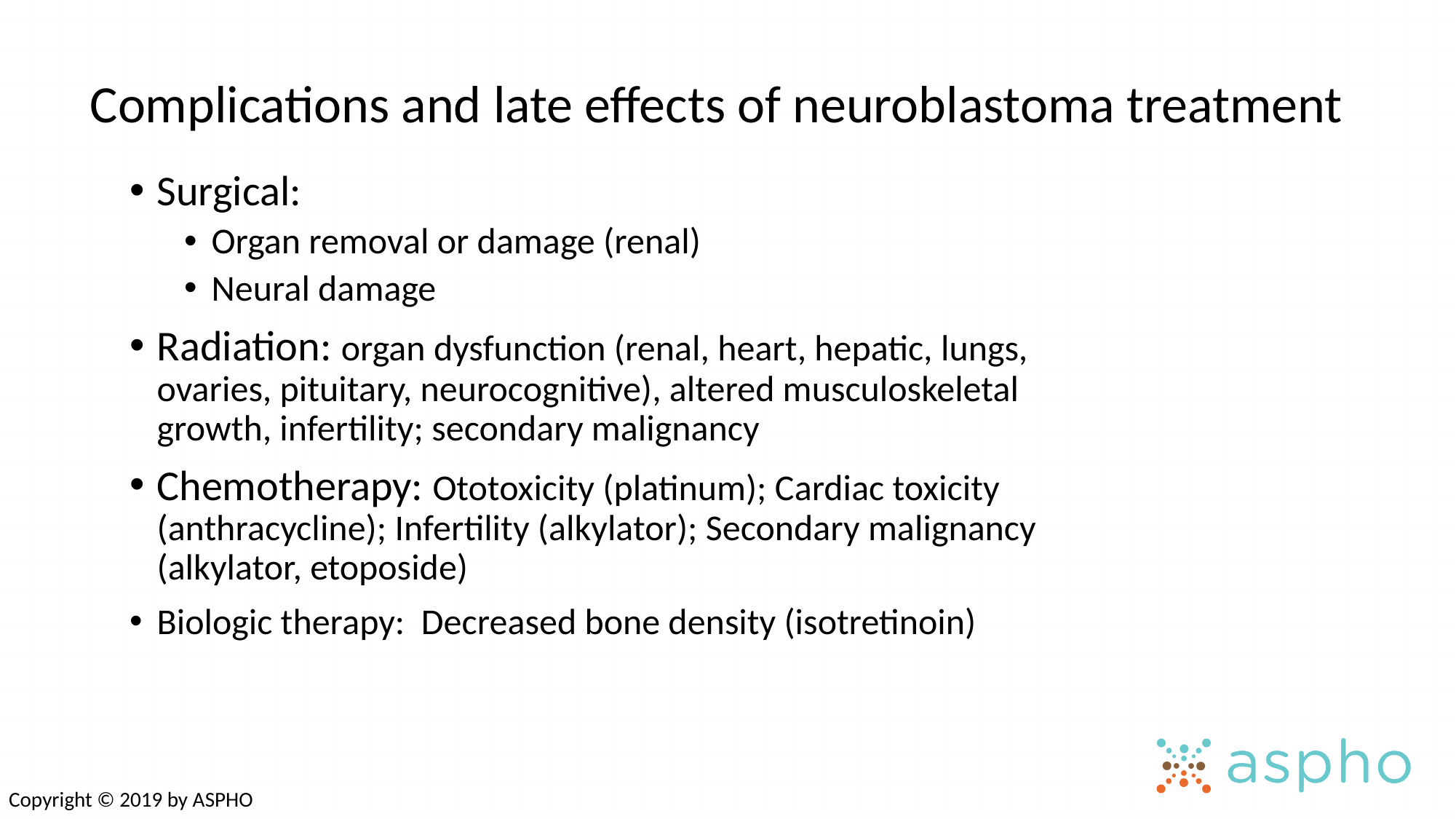

# Complications and late effects of neuroblastoma treatment
Surgical:
Organ removal or damage (renal)
Neural damage
Radiation: organ dysfunction (renal, heart, hepatic, lungs, ovaries, pituitary, neurocognitive), altered musculoskeletal growth, infertility; secondary malignancy
Chemotherapy: Ototoxicity (platinum); Cardiac toxicity (anthracycline); Infertility (alkylator); Secondary malignancy (alkylator, etoposide)
Biologic therapy:  Decreased bone density (isotretinoin)
Copyright © 2019 by ASPHO